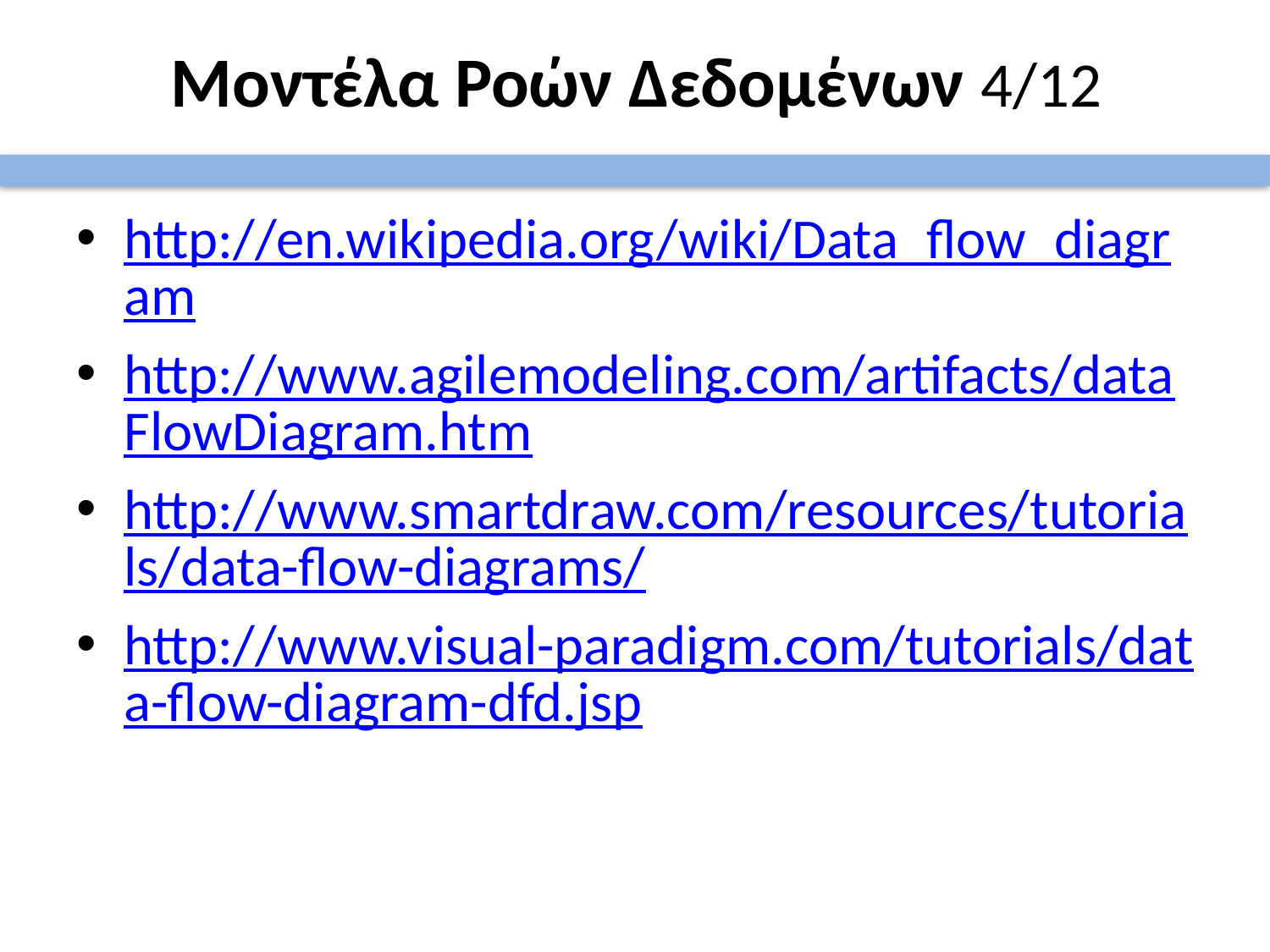

# Μοντέλα Ροών Δεδομένων 4/12
http://en.wikipedia.org/wiki/Data_flow_diagram
http://www.agilemodeling.com/artifacts/dataFlowDiagram.htm
http://www.smartdraw.com/resources/tutorials/data-flow-diagrams/
http://www.visual-paradigm.com/tutorials/data-flow-diagram-dfd.jsp